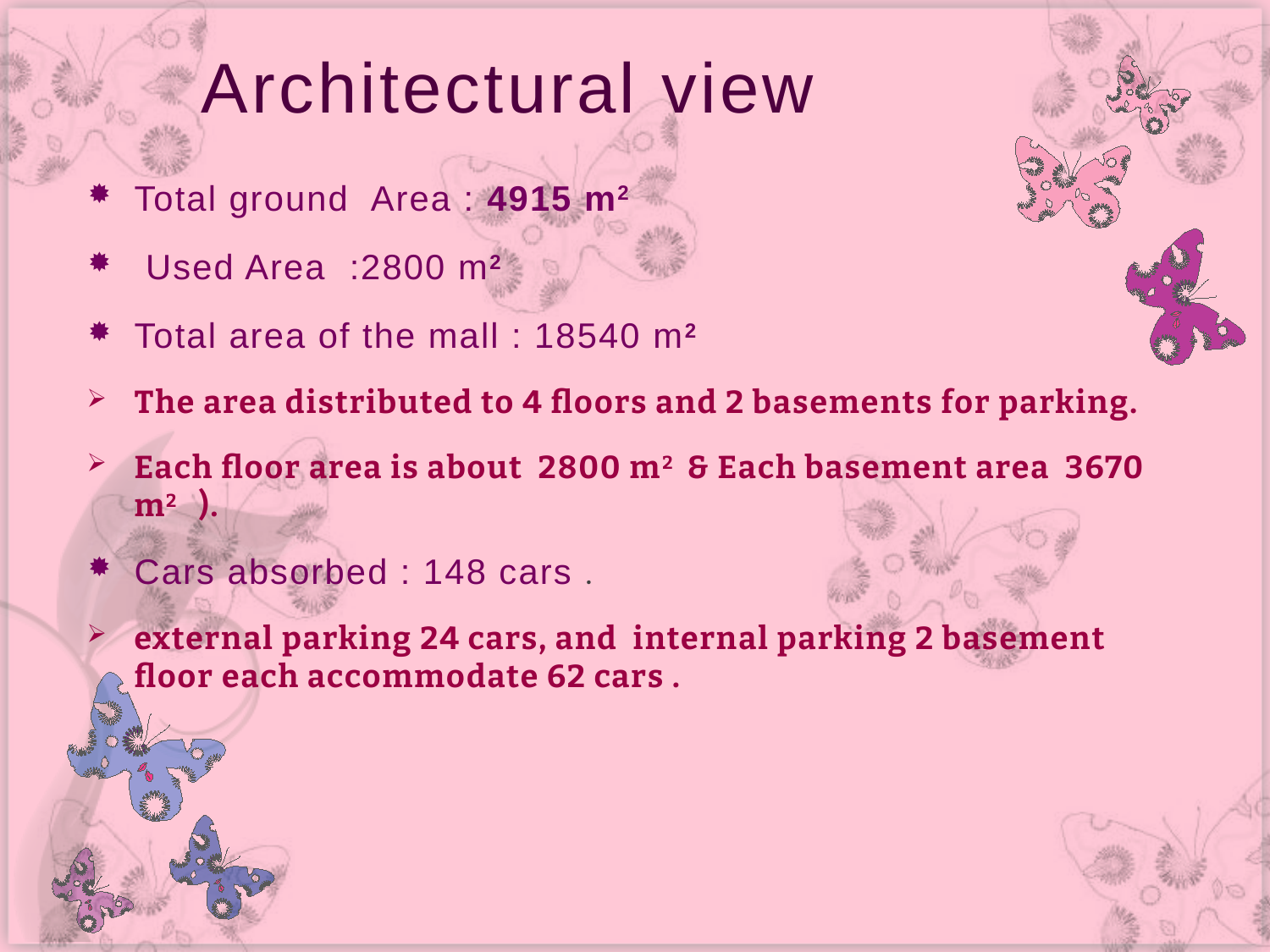

# Architectural view
Total ground  Area : 4915 m2
 Used Area  :2800 m2
Total area of the mall : 18540 m2
The area distributed to 4 floors and 2 basements for parking.
Each floor area is about  2800 m2  & Each basement area  3670 m2    ).
Cars absorbed : 148 cars .
external parking 24 cars, and  internal parking 2 basement floor each accommodate 62 cars .